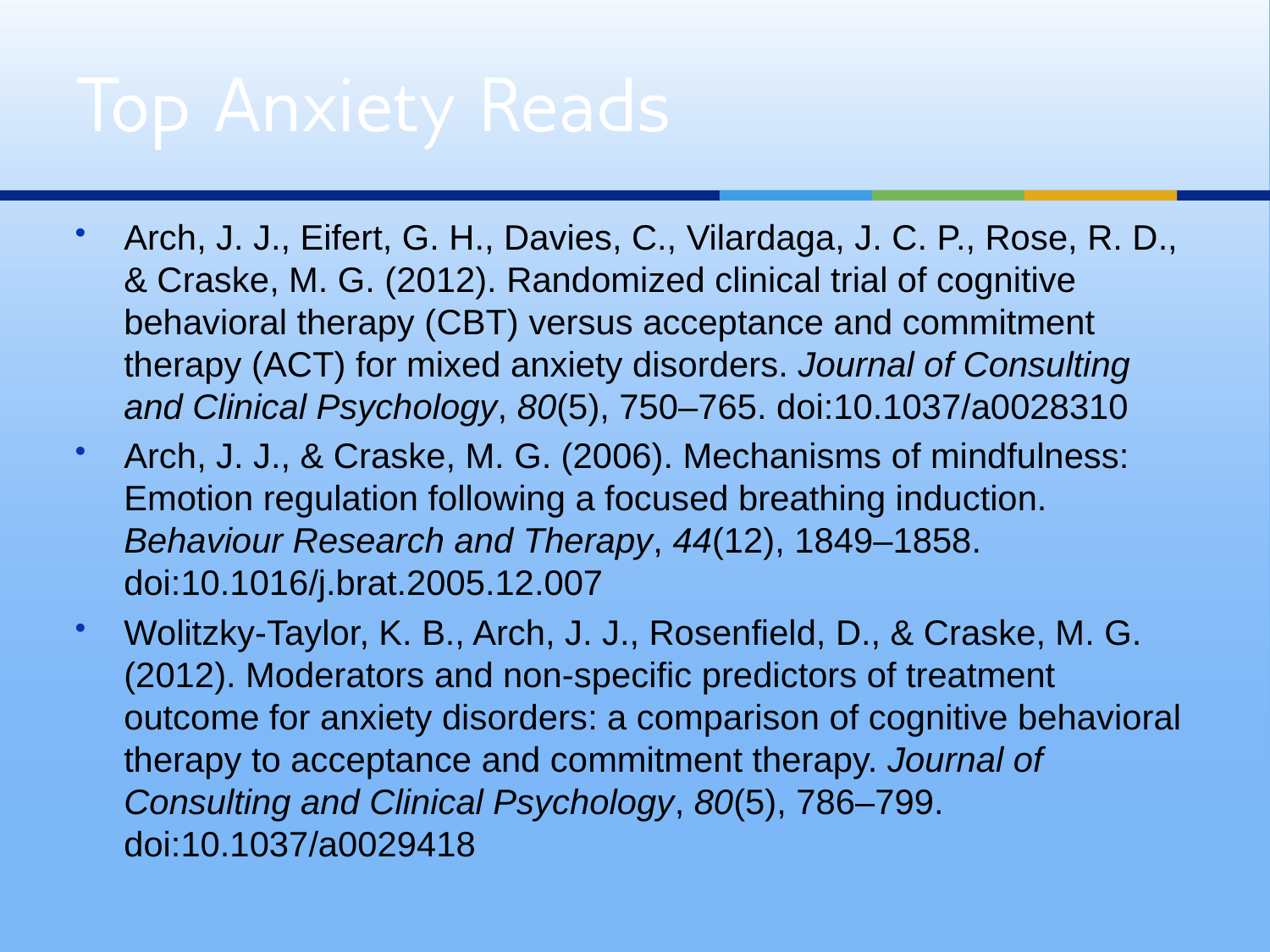

# Top Anxiety Reads
Arch, J. J., Eifert, G. H., Davies, C., Vilardaga, J. C. P., Rose, R. D., & Craske, M. G. (2012). Randomized clinical trial of cognitive behavioral therapy (CBT) versus acceptance and commitment therapy (ACT) for mixed anxiety disorders. Journal of Consulting and Clinical Psychology, 80(5), 750–765. doi:10.1037/a0028310
Arch, J. J., & Craske, M. G. (2006). Mechanisms of mindfulness: Emotion regulation following a focused breathing induction. Behaviour Research and Therapy, 44(12), 1849–1858. doi:10.1016/j.brat.2005.12.007
Wolitzky-Taylor, K. B., Arch, J. J., Rosenfield, D., & Craske, M. G. (2012). Moderators and non-specific predictors of treatment outcome for anxiety disorders: a comparison of cognitive behavioral therapy to acceptance and commitment therapy. Journal of Consulting and Clinical Psychology, 80(5), 786–799. doi:10.1037/a0029418